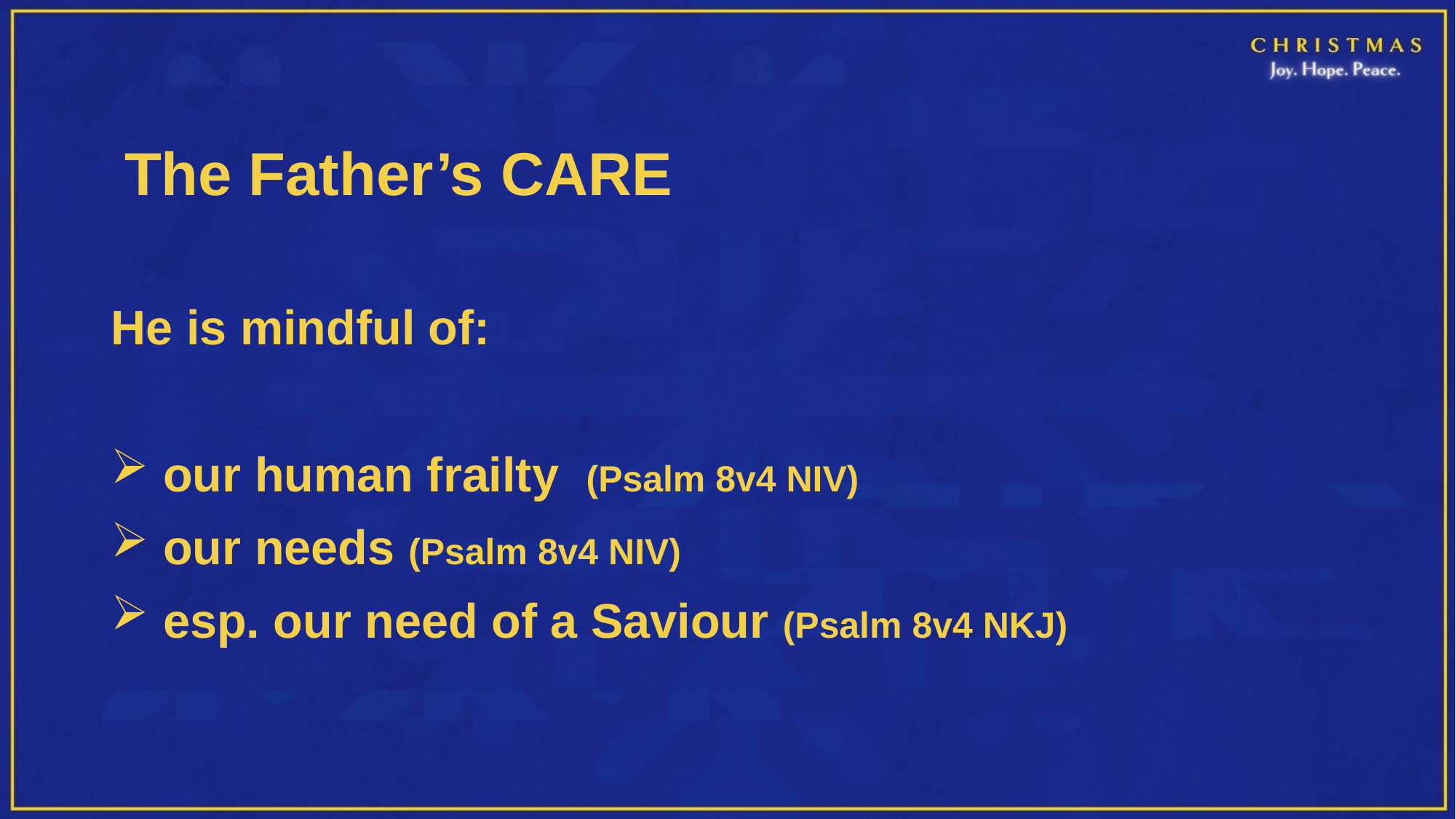

The Father’s CARE

He is mindful of:

 our human frailty  (Psalm 8v4 NIV)
 our needs (Psalm 8v4 NIV)
 esp. our need of a Saviour (Psalm 8v4 NKJ)